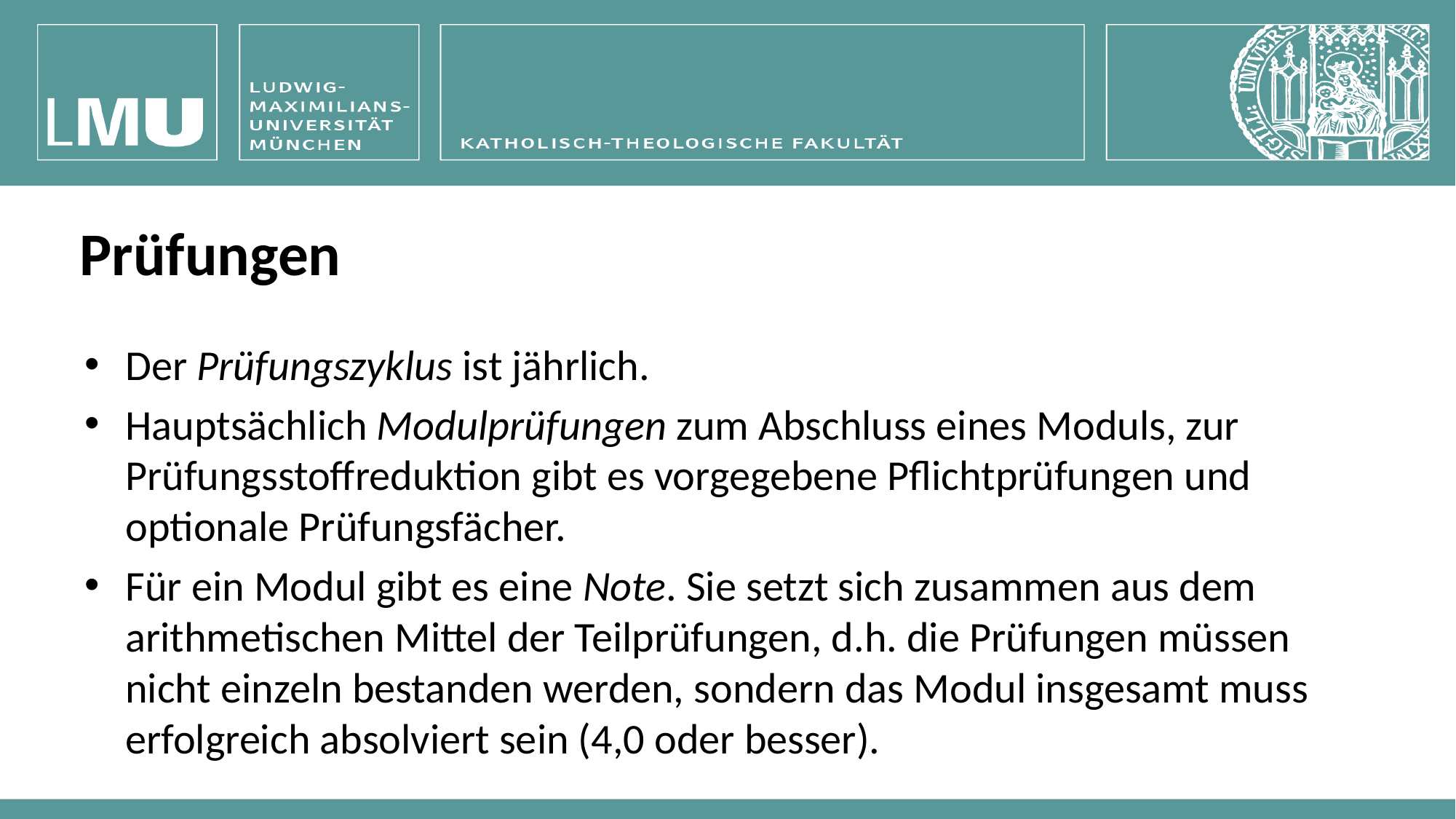

# Prüfungen
Der Prüfungszyklus ist jährlich.
Hauptsächlich Modulprüfungen zum Abschluss eines Moduls, zur Prüfungsstoffreduktion gibt es vorgegebene Pflichtprüfungen und optionale Prüfungsfächer.
Für ein Modul gibt es eine Note. Sie setzt sich zusammen aus dem arithmetischen Mittel der Teilprüfungen, d.h. die Prüfungen müssen nicht einzeln bestanden werden, sondern das Modul insgesamt muss erfolgreich absolviert sein (4,0 oder besser).